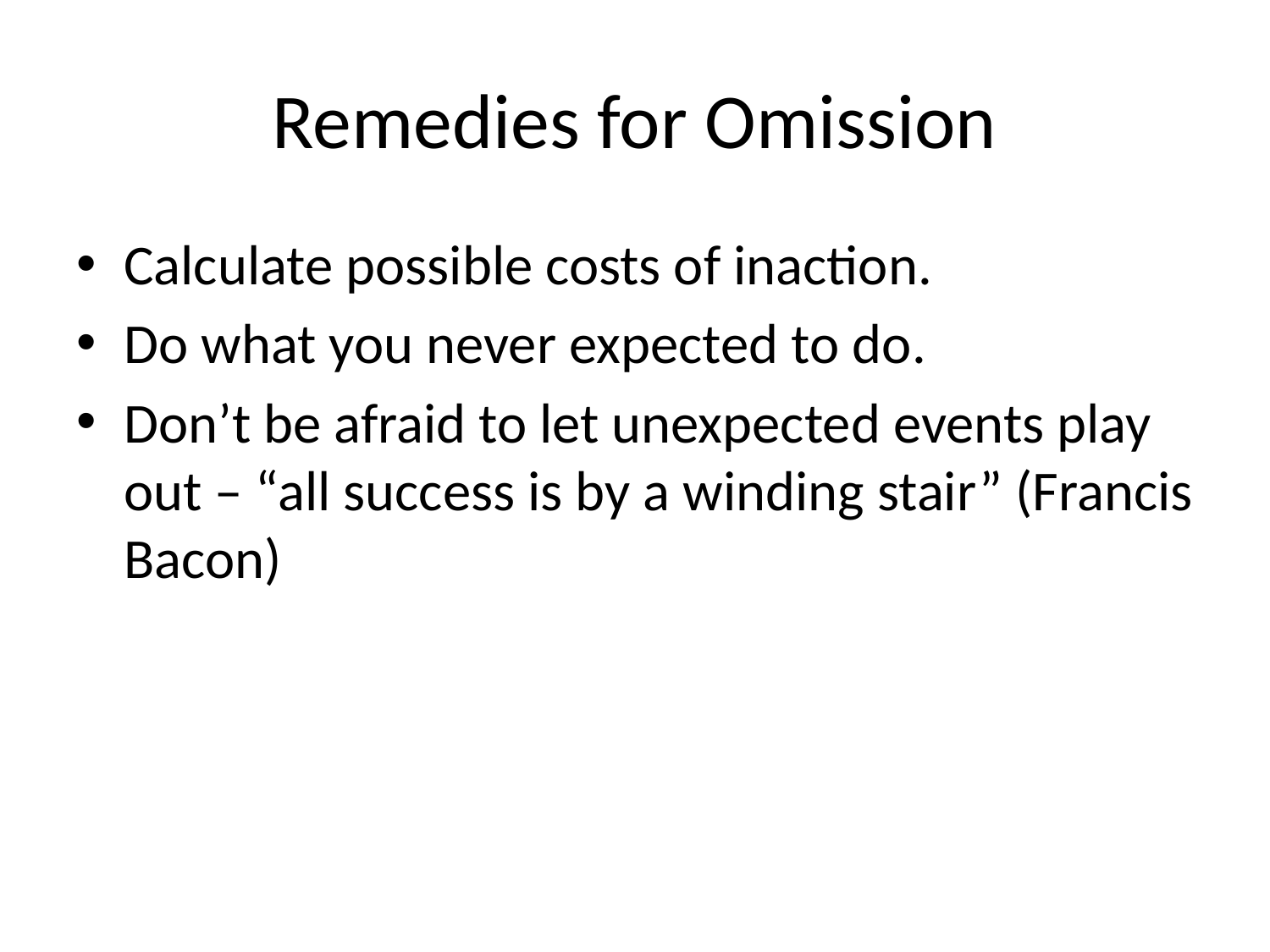

# Remedies for Omission
Calculate possible costs of inaction.
Do what you never expected to do.
Don’t be afraid to let unexpected events play out – “all success is by a winding stair” (Francis Bacon)